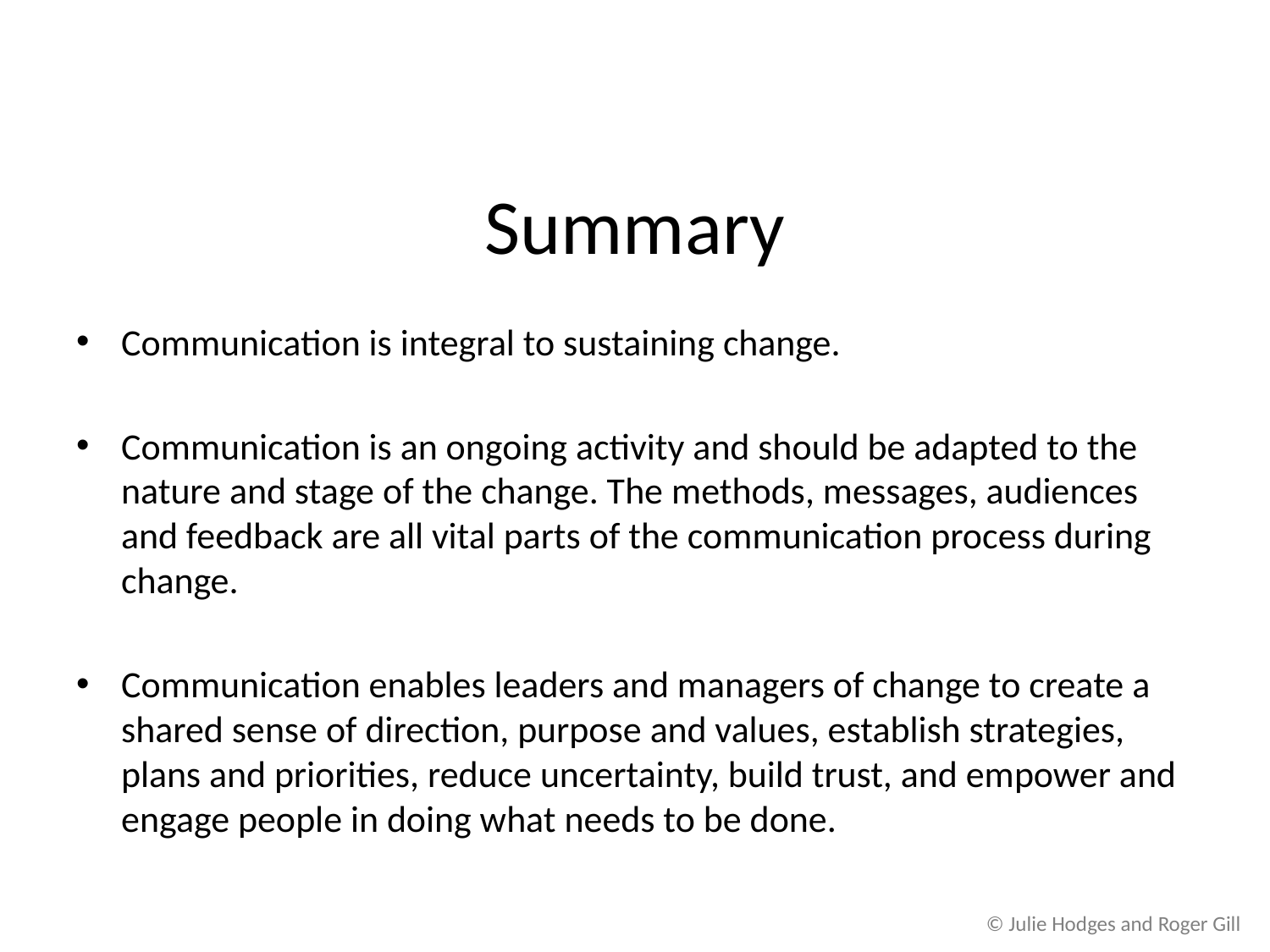

# Summary
Communication is integral to sustaining change.

Communication is an ongoing activity and should be adapted to the nature and stage of the change. The methods, messages, audiences and feedback are all vital parts of the communication process during change.

Communication enables leaders and managers of change to create a shared sense of direction, purpose and values, establish strategies, plans and priorities, reduce uncertainty, build trust, and empower and engage people in doing what needs to be done.

© Julie Hodges and Roger Gill